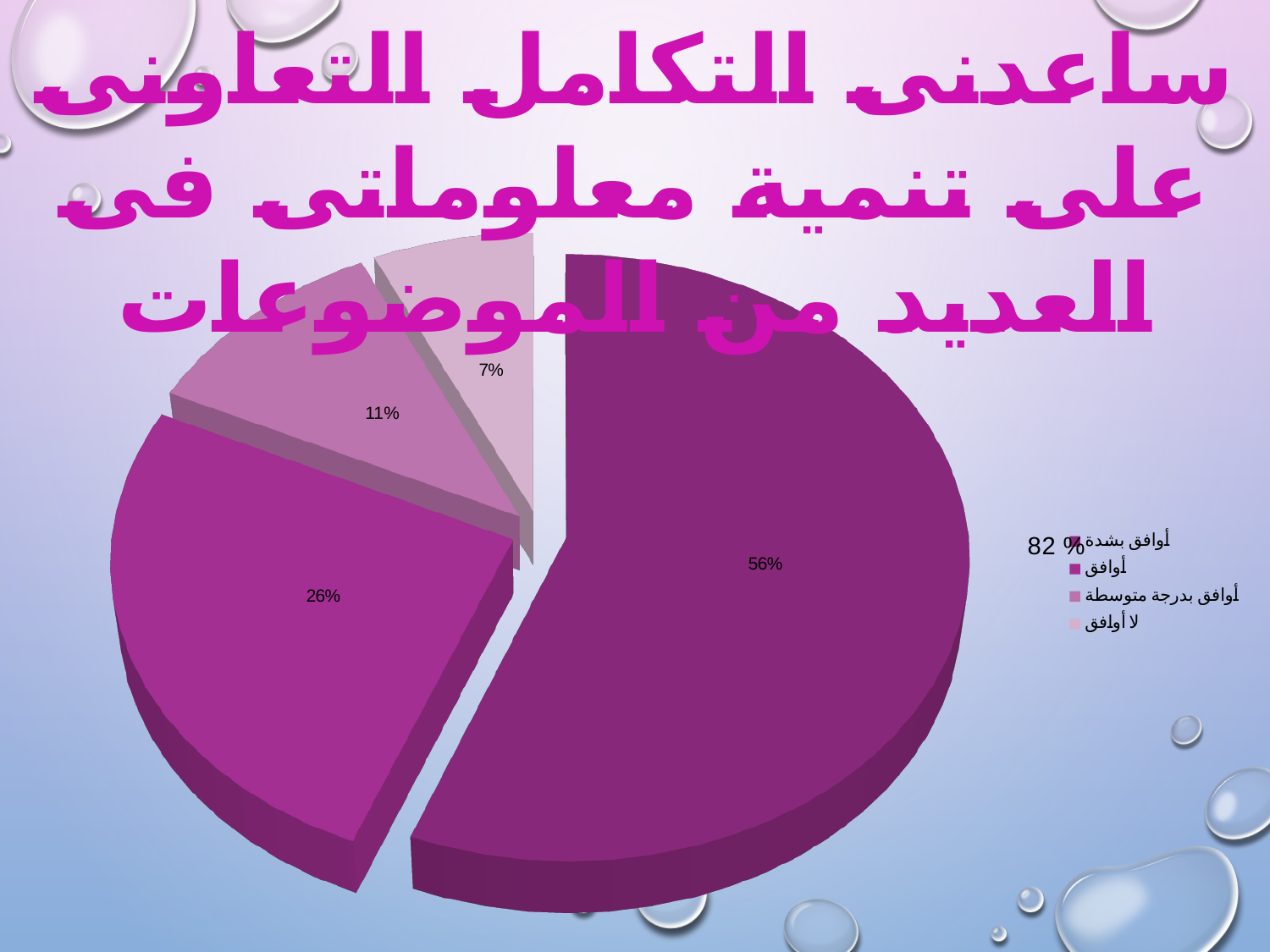

ساعدنى التكامل التعاونى على تنمية معلوماتى فى العديد من الموضوعات

[unsupported chart]